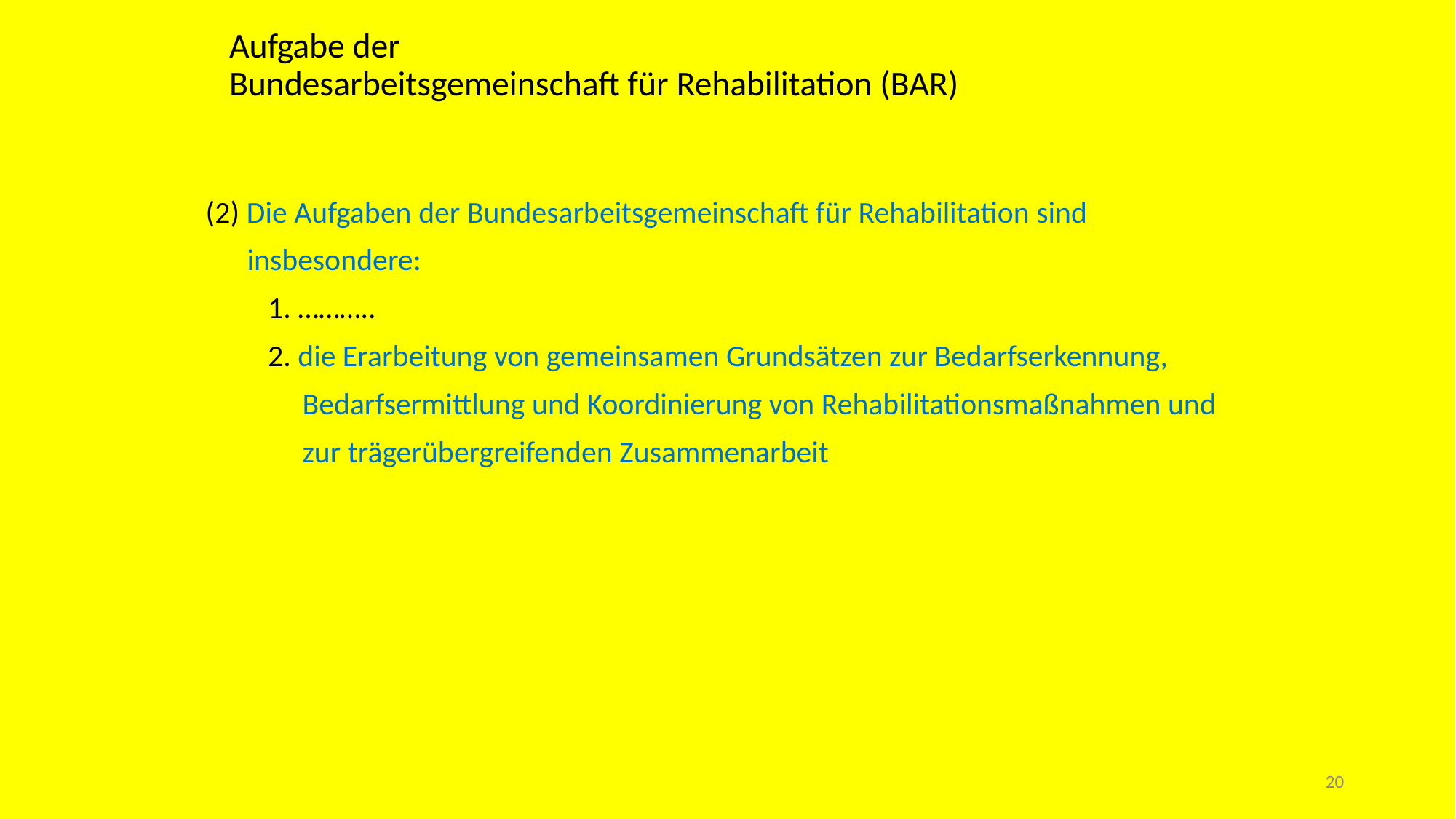

# Aufgabe der Bundesarbeitsgemeinschaft für Rehabilitation (BAR)
(2) Die Aufgaben der Bundesarbeitsgemeinschaft für Rehabilitation sind
      insbesondere:
         1. ………..
         2. die Erarbeitung von gemeinsamen Grundsätzen zur Bedarfserkennung,
              Bedarfsermittlung und Koordinierung von Rehabilitationsmaßnahmen und
              zur trägerübergreifenden Zusammenarbeit
20